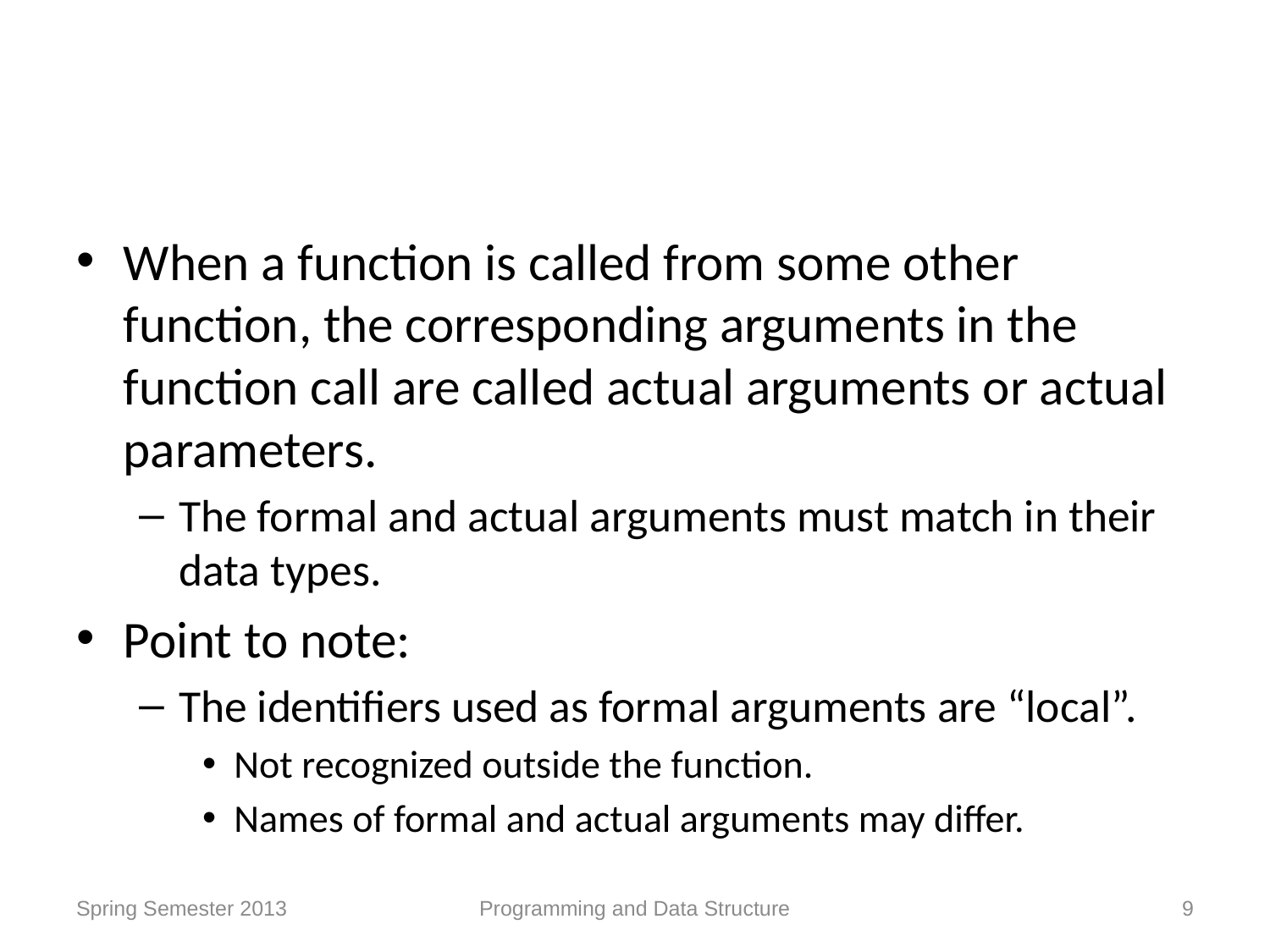

#
When a function is called from some other function, the corresponding arguments in the function call are called actual arguments or actual parameters.
The formal and actual arguments must match in their data types.
Point to note:
The identifiers used as formal arguments are “local”.
Not recognized outside the function.
Names of formal and actual arguments may differ.
Spring Semester 2013
Programming and Data Structure
9